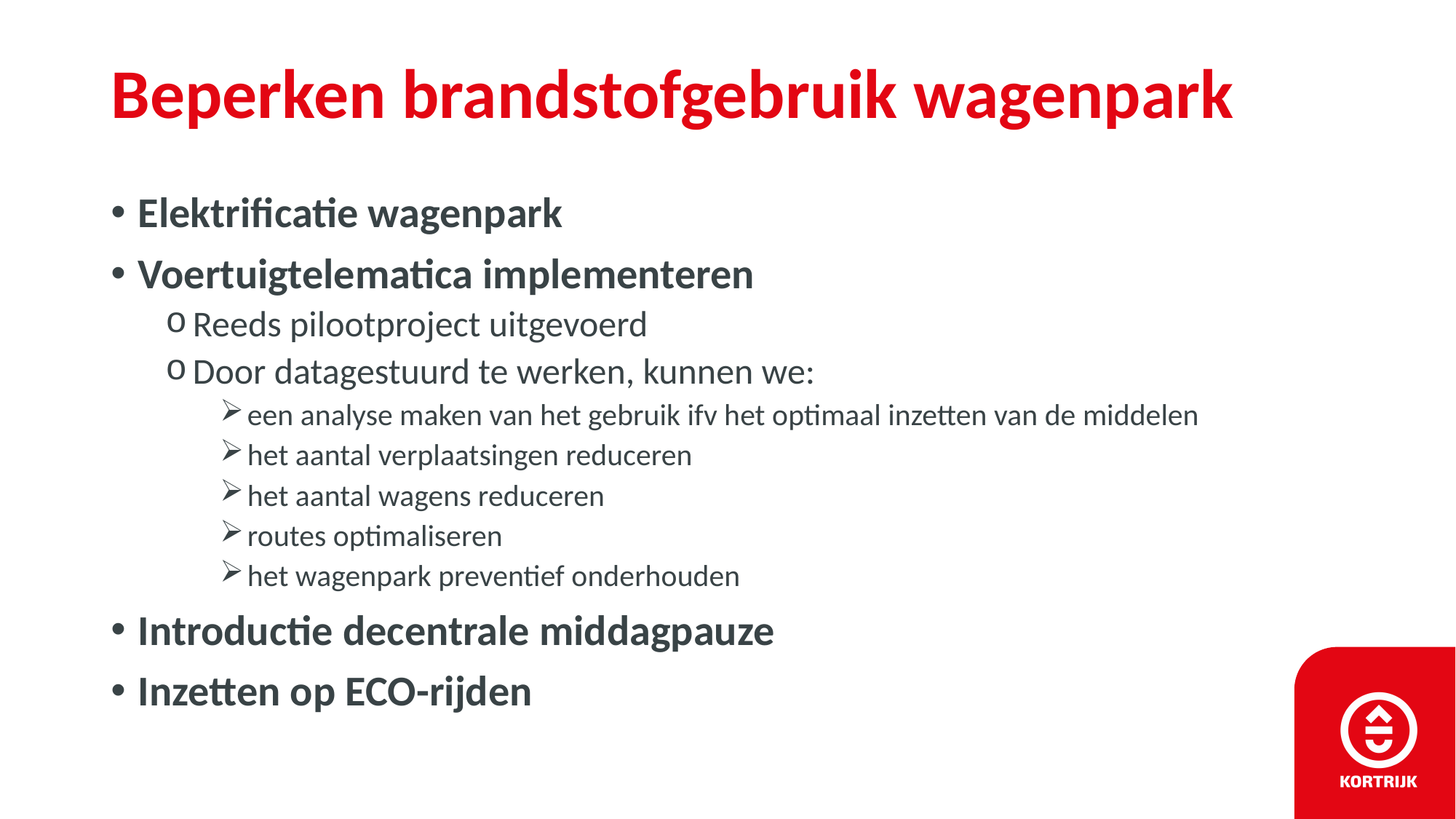

# Beperken brandstofgebruik wagenpark
Elektrificatie wagenpark
Voertuigtelematica implementeren
Reeds pilootproject uitgevoerd
Door datagestuurd te werken, kunnen we:
een analyse maken van het gebruik ifv het optimaal inzetten van de middelen
het aantal verplaatsingen reduceren
het aantal wagens reduceren
routes optimaliseren
het wagenpark preventief onderhouden
Introductie decentrale middagpauze
Inzetten op ECO-rijden